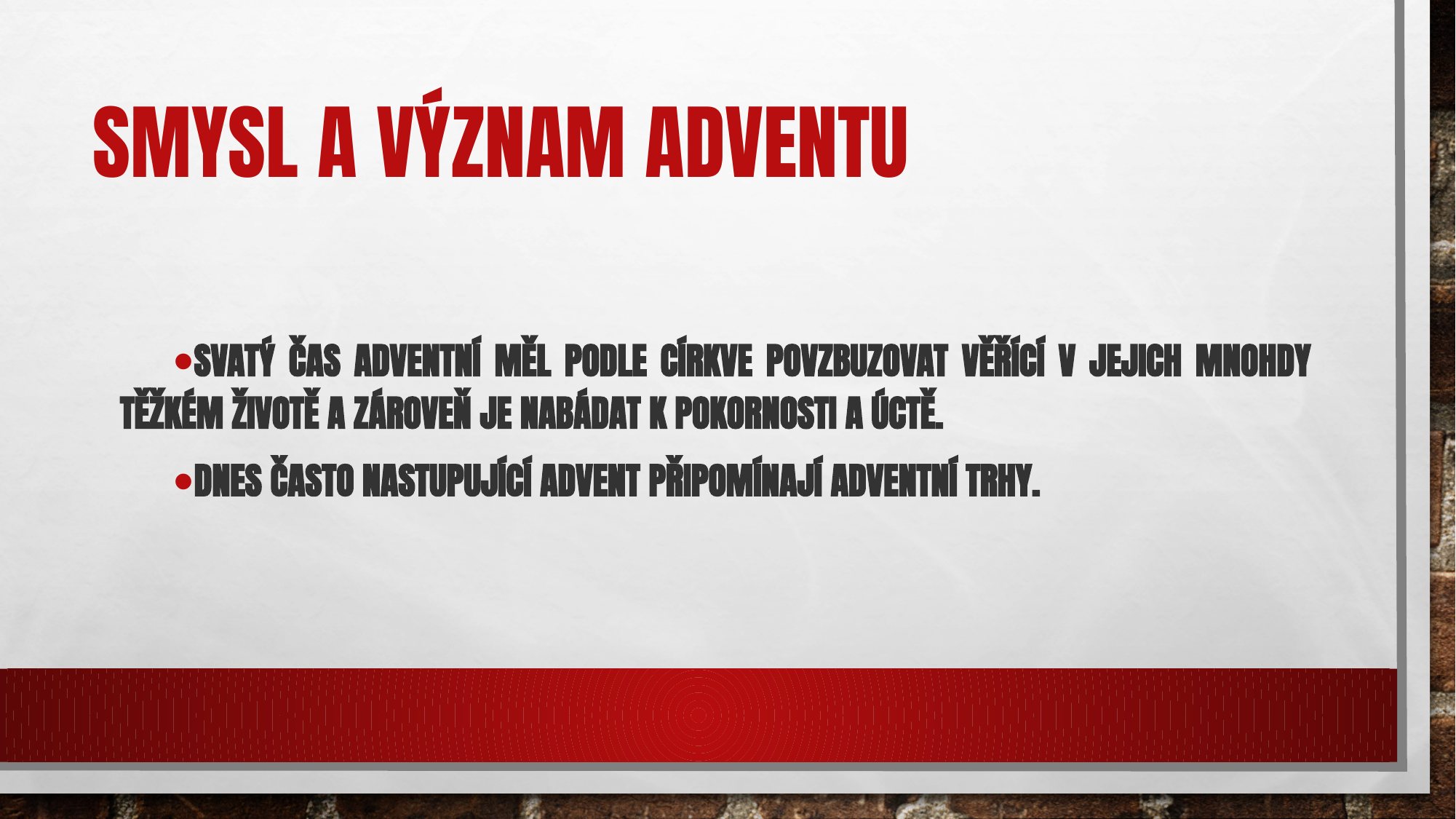

# Smysl a význam adventu
Svatý čas adventní měl podle církve povzbuzovat věřící v jejich mnohdy těžkém životě a zároveň je nabádat k pokornosti a úctě.
Dnes často nastupující advent připomínají adventní trhy.